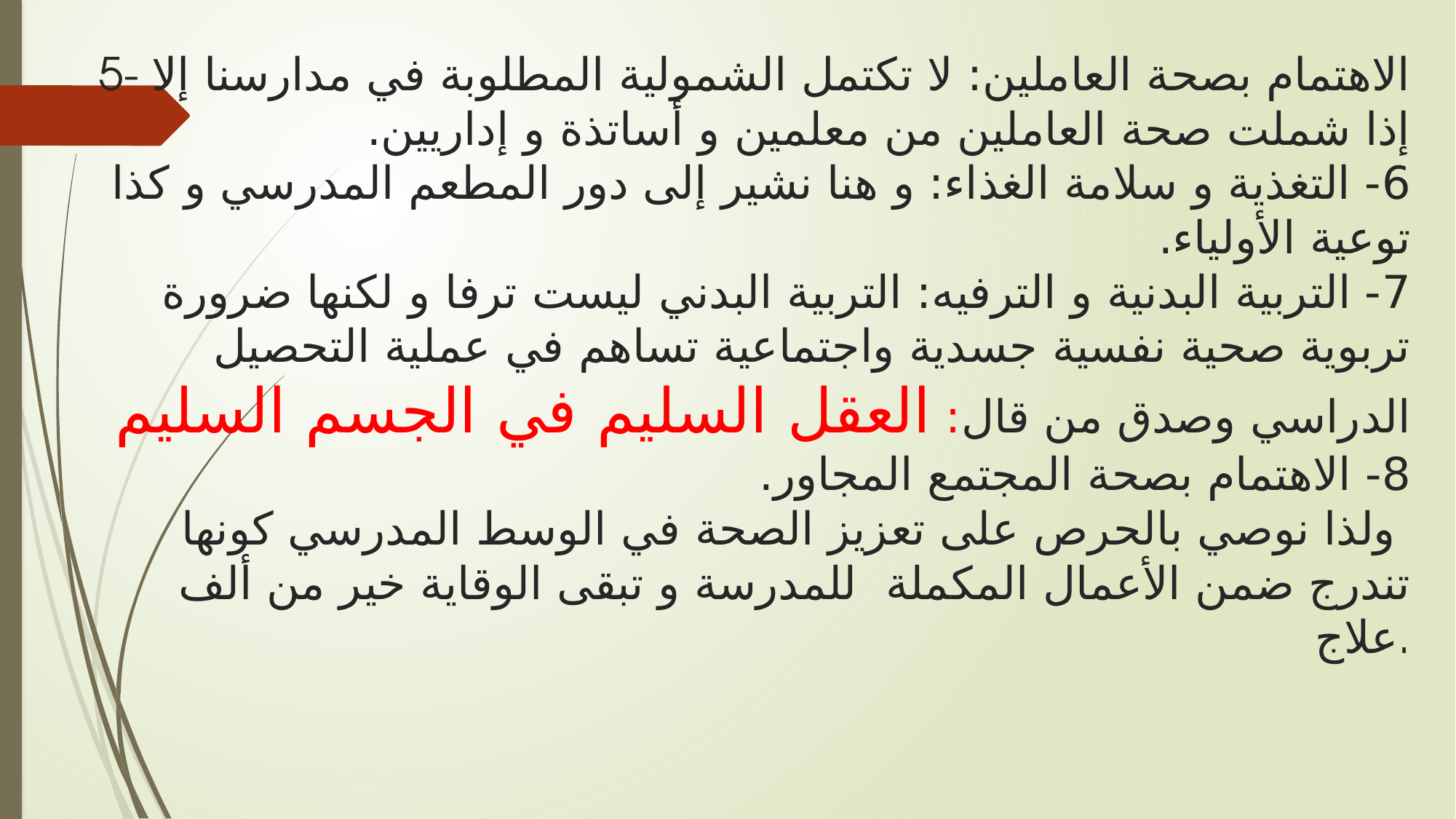

# 5- الاهتمام بصحة العاملين: لا تكتمل الشمولية المطلوبة في مدارسنا إلا إذا شملت صحة العاملين من معلمين و أساتذة و إداريين. 6- التغذية و سلامة الغذاء: و هنا نشير إلى دور المطعم المدرسي و كذا توعية الأولياء. 7- التربية البدنية و الترفيه: التربية البدني ليست ترفا و لكنها ضرورة تربوية صحية نفسية جسدية واجتماعية تساهم في عملية التحصيل الدراسي وصدق من قال: العقل السليم في الجسم السليم 8- الاهتمام بصحة المجتمع المجاور. ولذا نوصي بالحرص على تعزيز الصحة في الوسط المدرسي كونها تندرج ضمن الأعمال المكملة  للمدرسة و تبقى الوقاية خير من ألف علاج.